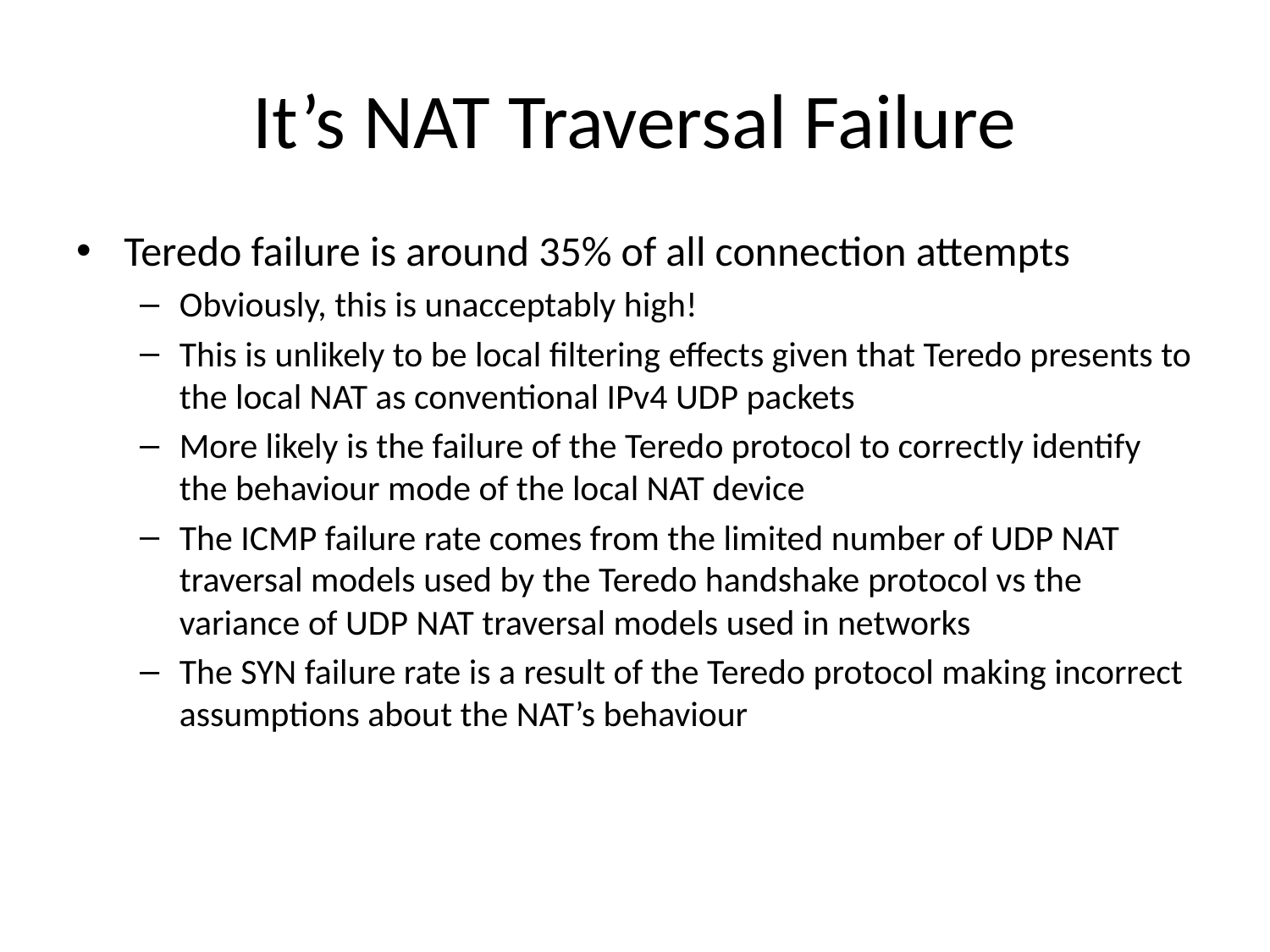

# It’s NAT Traversal Failure
Teredo failure is around 35% of all connection attempts
Obviously, this is unacceptably high!
This is unlikely to be local filtering effects given that Teredo presents to the local NAT as conventional IPv4 UDP packets
More likely is the failure of the Teredo protocol to correctly identify the behaviour mode of the local NAT device
The ICMP failure rate comes from the limited number of UDP NAT traversal models used by the Teredo handshake protocol vs the variance of UDP NAT traversal models used in networks
The SYN failure rate is a result of the Teredo protocol making incorrect assumptions about the NAT’s behaviour